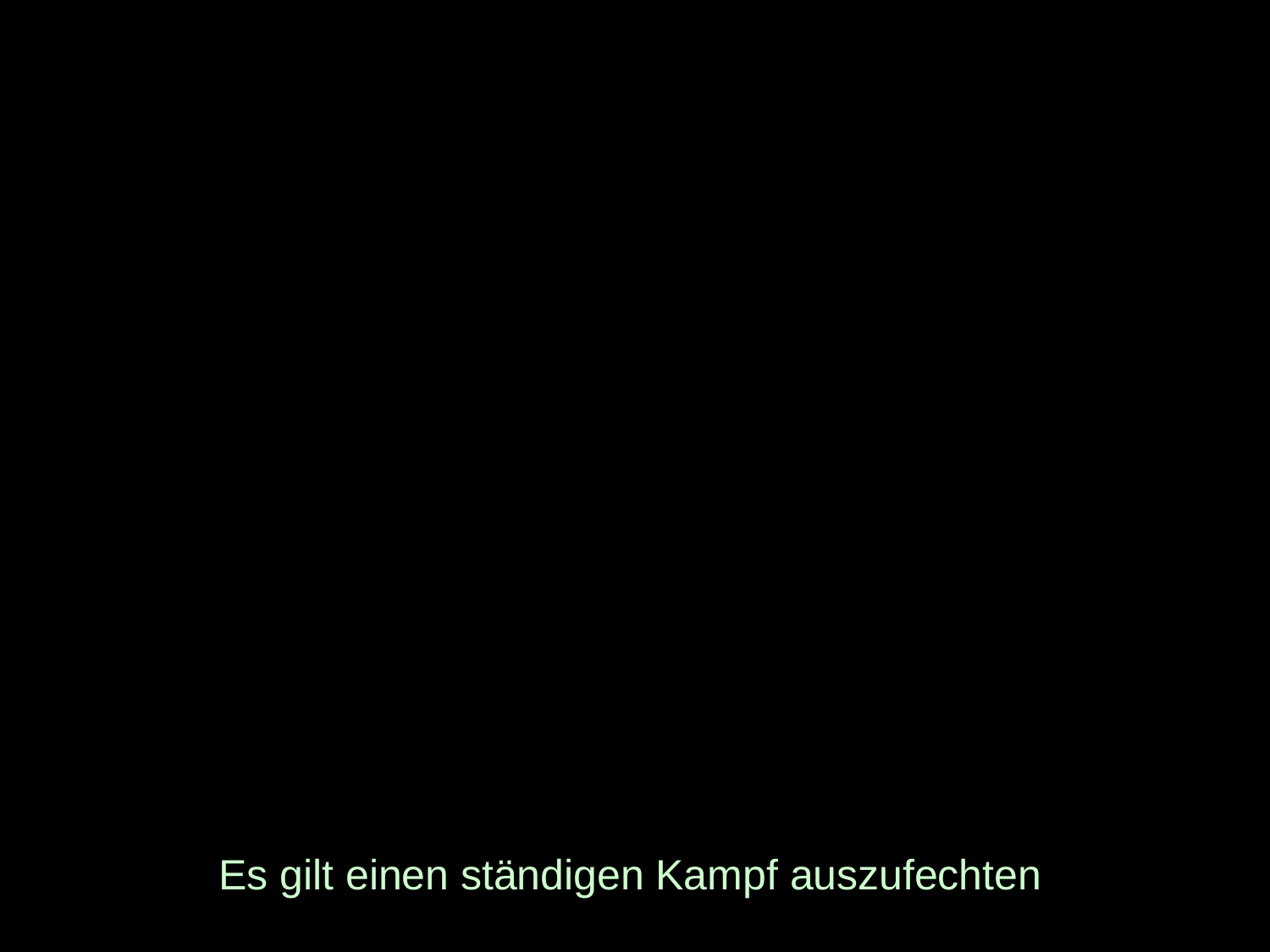

# Es gilt einen ständigen Kampf auszufechten